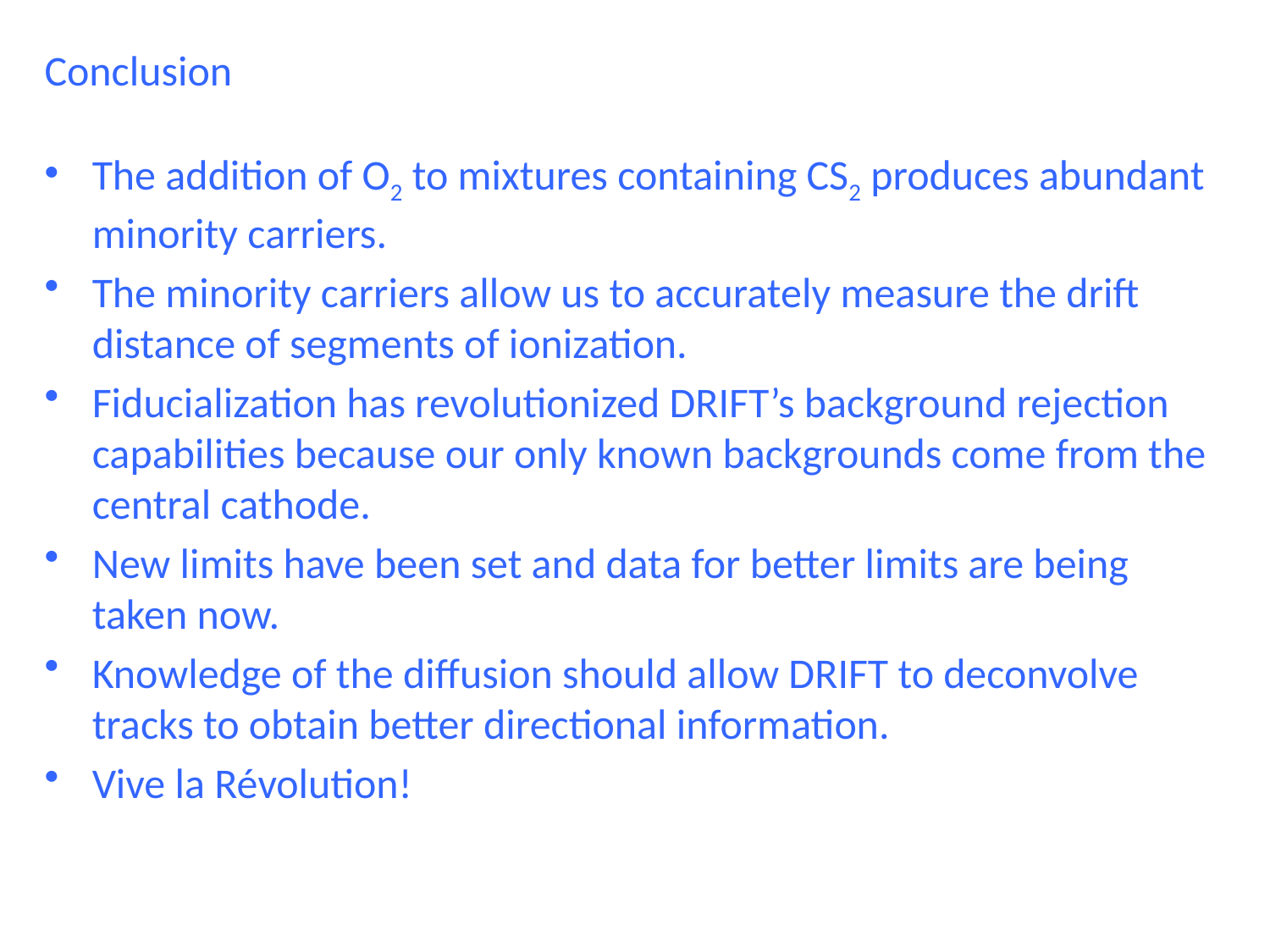

# Conclusion
The addition of O2 to mixtures containing CS2 produces abundant minority carriers.
The minority carriers allow us to accurately measure the drift distance of segments of ionization.
Fiducialization has revolutionized DRIFT’s background rejection capabilities because our only known backgrounds come from the central cathode.
New limits have been set and data for better limits are being taken now.
Knowledge of the diffusion should allow DRIFT to deconvolve tracks to obtain better directional information.
Vive la Révolution!